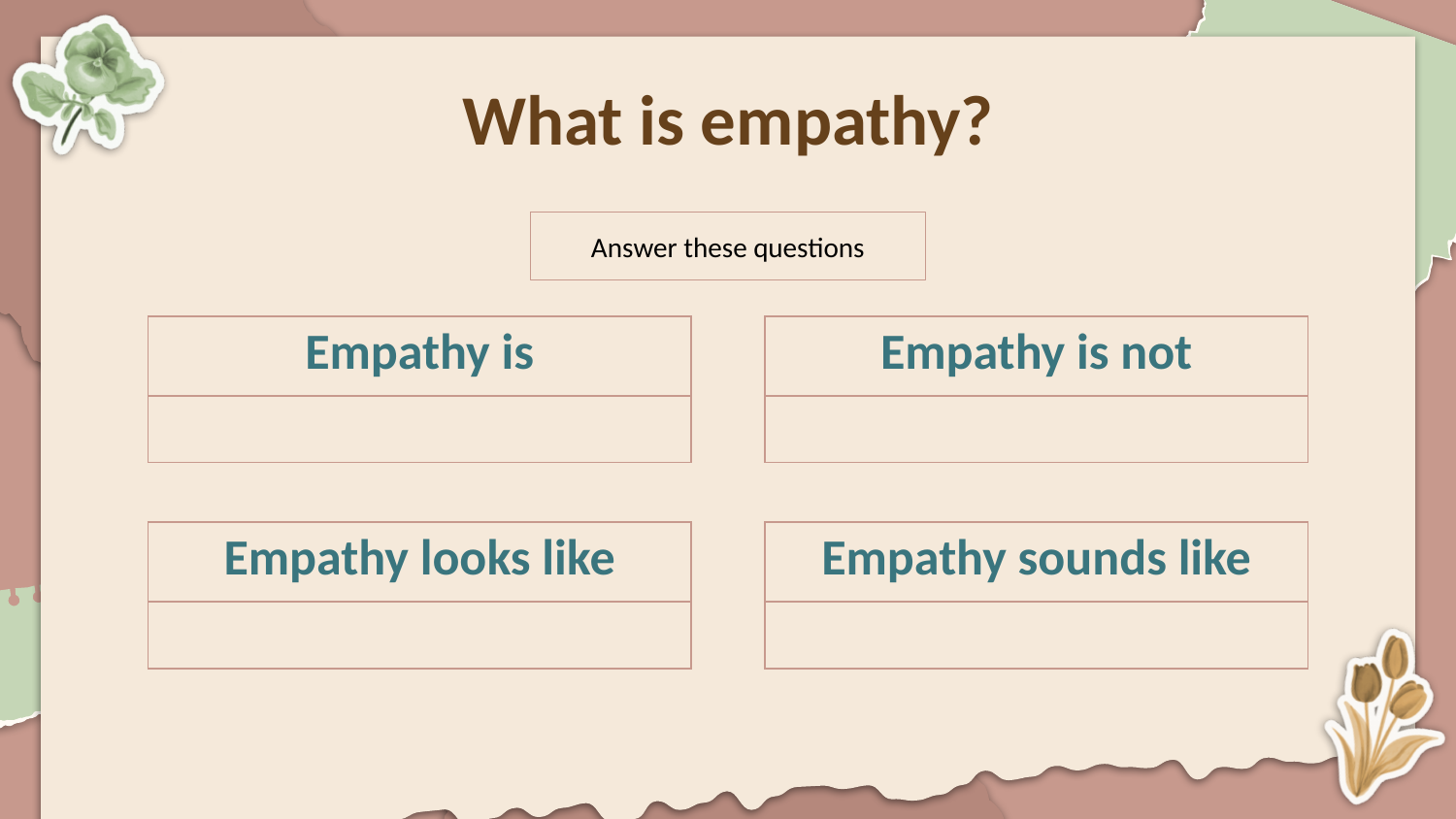

# What is empathy?
Answer these questions
| Empathy is |
| --- |
|  |
| Empathy is not |
| --- |
|  |
| Empathy looks like |
| --- |
|  |
| Empathy sounds like |
| --- |
|  |